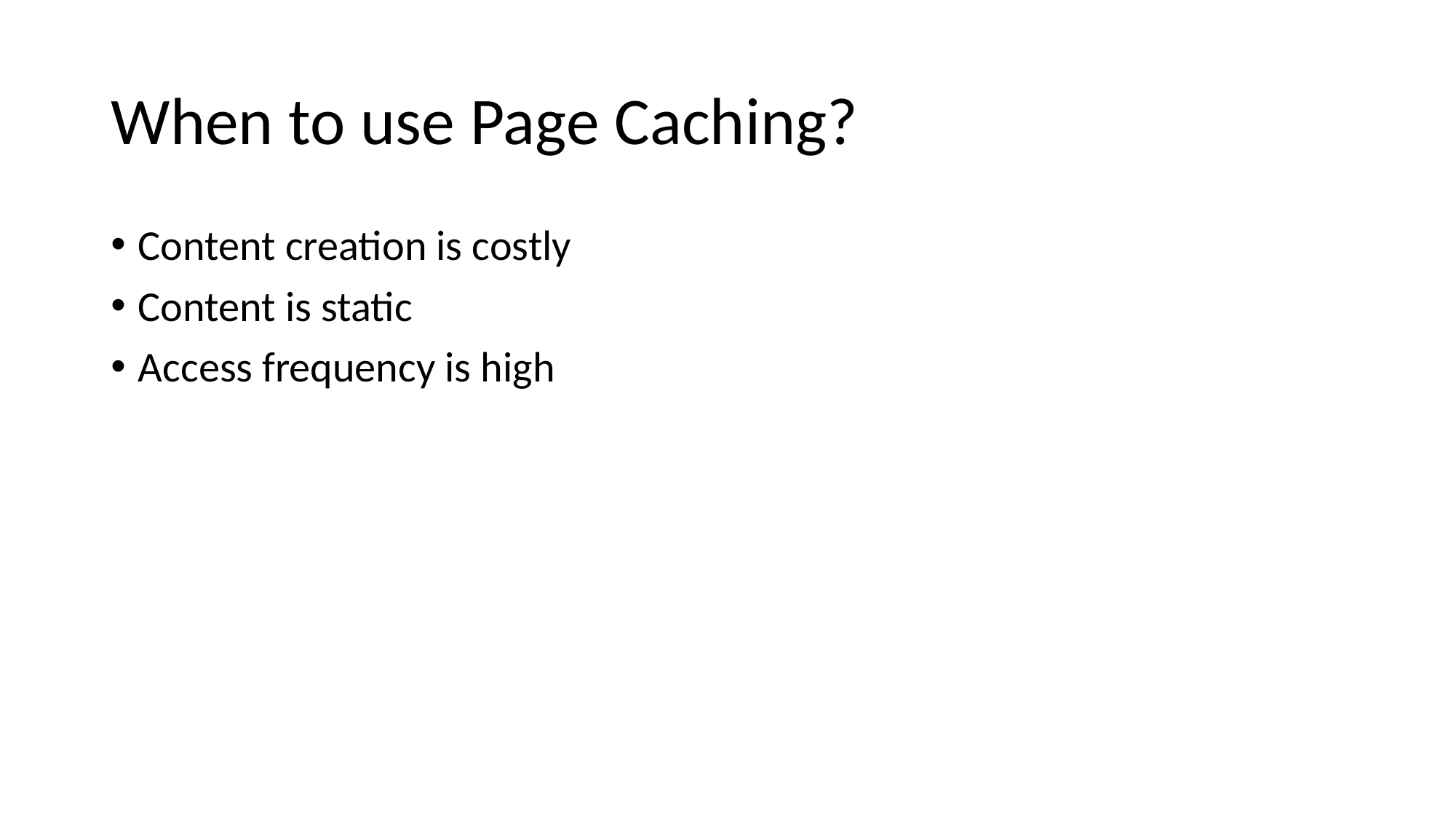

# When to use Page Caching?
Content creation is costly
Content is static
Access frequency is high